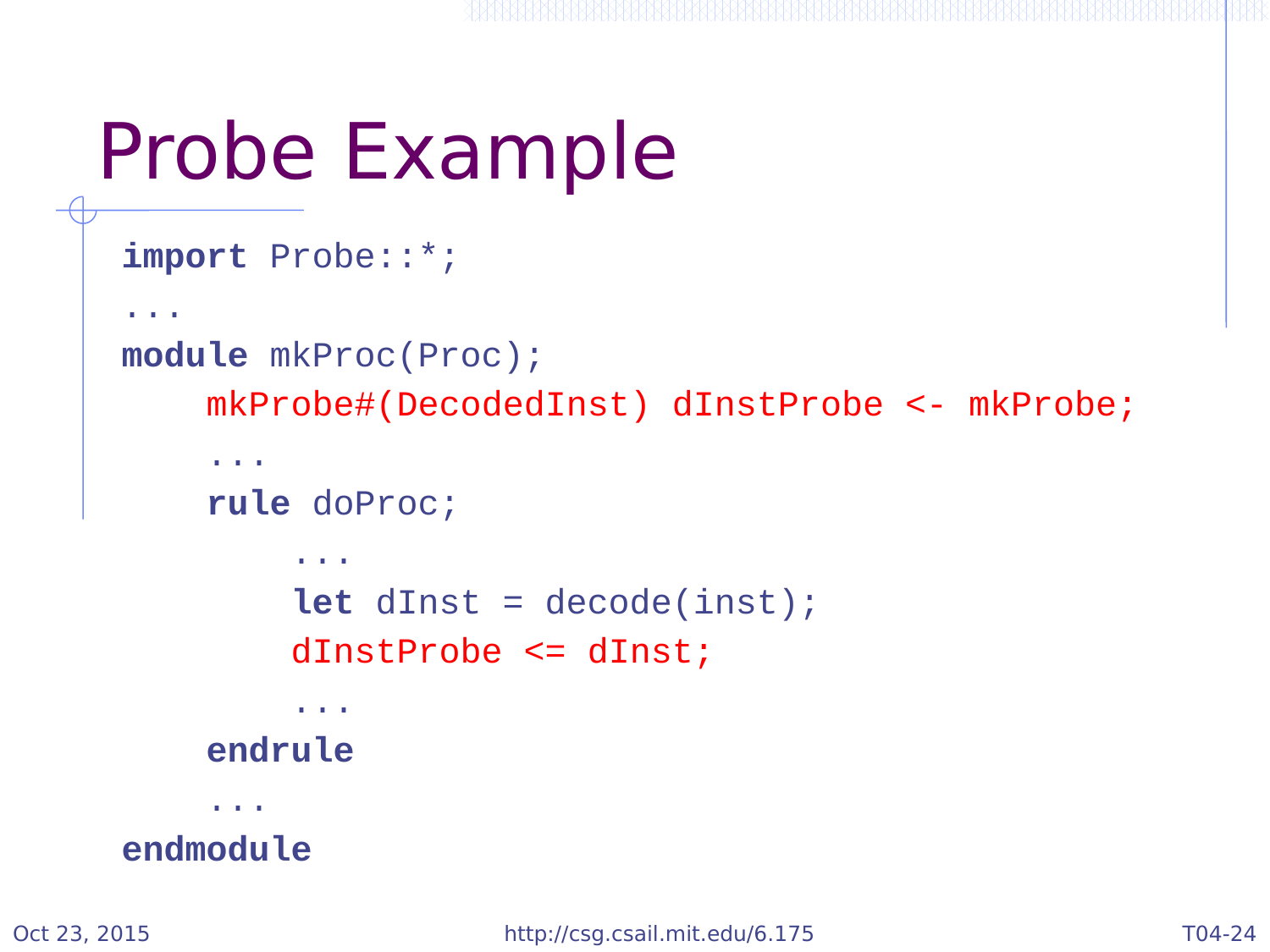

# Probe Example
import Probe::*;
...
module mkProc(Proc);
    mkProbe#(DecodedInst) dInstProbe <- mkProbe;
    ...
    rule doProc;
        ...
        let dInst = decode(inst);
        dInstProbe <= dInst;
        ...
    endrule
    ...
endmodule
Oct 23, 2015
http://csg.csail.mit.edu/6.175
T04-24